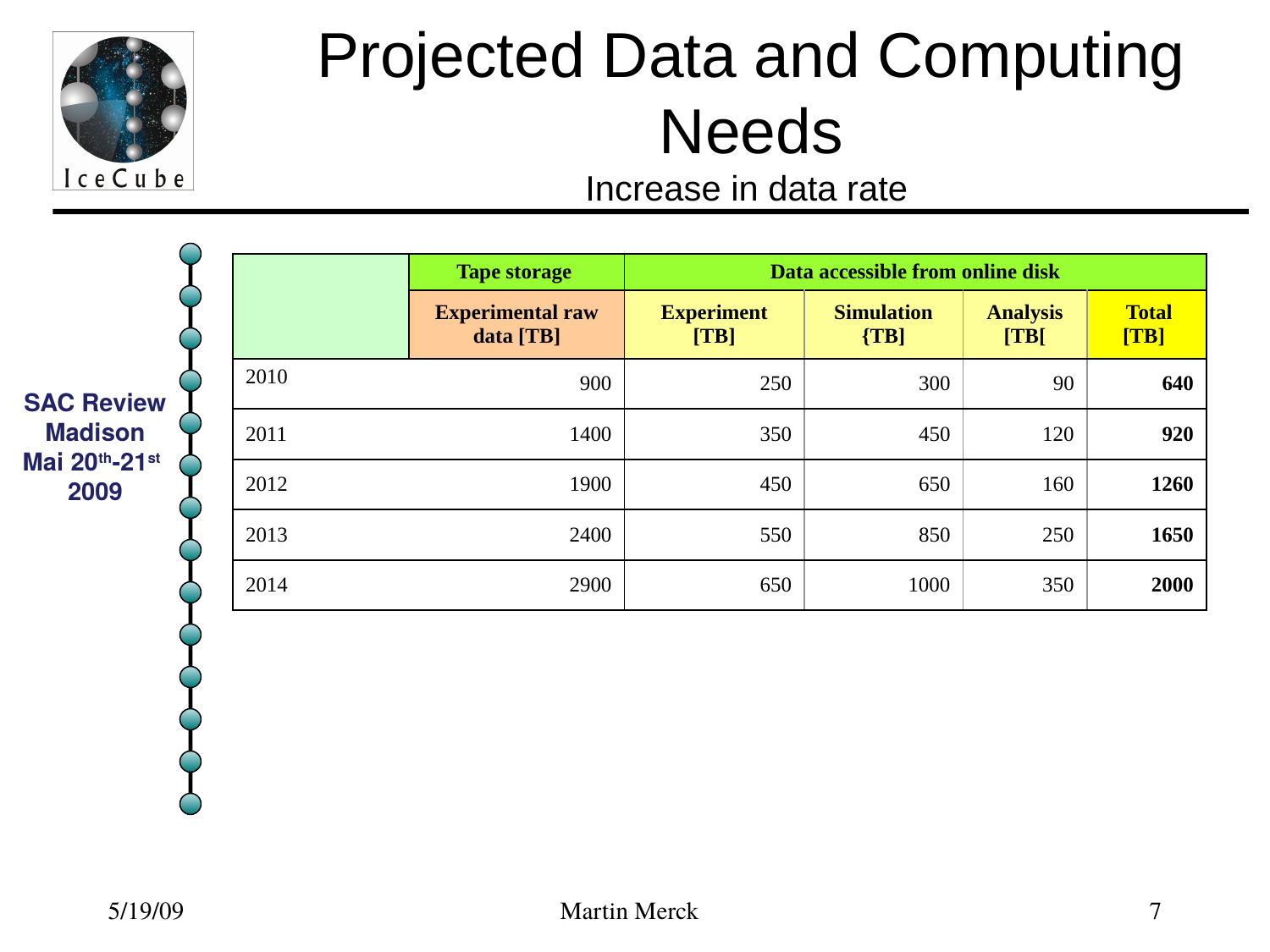

# Projected Data and Computing Needs Increase in data rate
|  | Tape storage | Data accessible from online disk |  |  |  |
| --- | --- | --- | --- | --- | --- |
|  | Experimental raw data [TB] | Experiment [TB] | Simulation {TB] | Analysis [TB[ | Total [TB] |
| 2010 | 900 | 250 | 300 | 90 | 640 |
| 2011 | 1400 | 350 | 450 | 120 | 920 |
| 2012 | 1900 | 450 | 650 | 160 | 1260 |
| 2013 | 2400 | 550 | 850 | 250 | 1650 |
| 2014 | 2900 | 650 | 1000 | 350 | 2000 |
5/19/09
Martin Merck
7